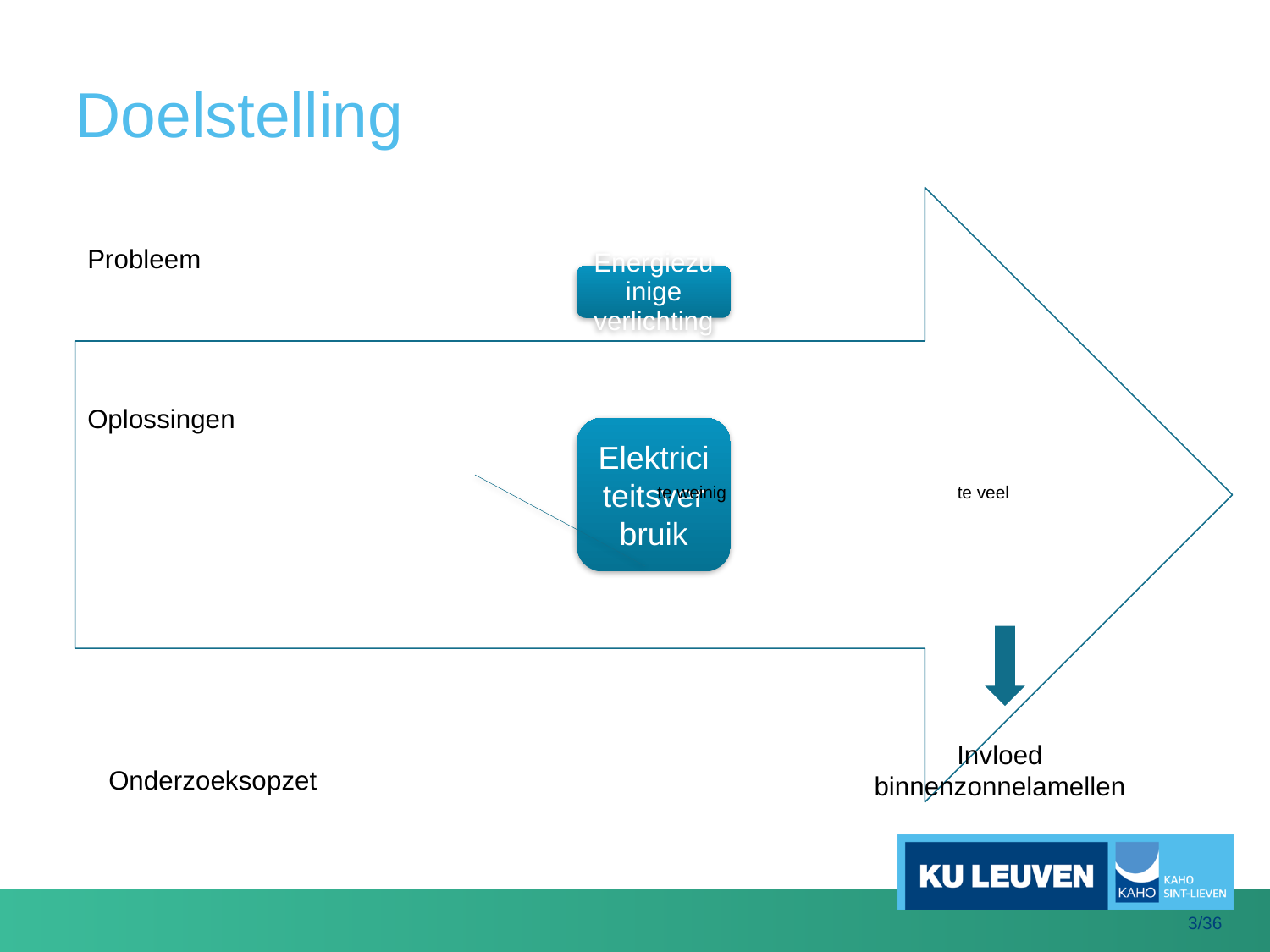

# Doelstelling
Energiezuinige verlichting
Probleem
Oplossingen
te weinig
te veel

Invloed binnenzonnelamellen
Onderzoeksopzet
3/36